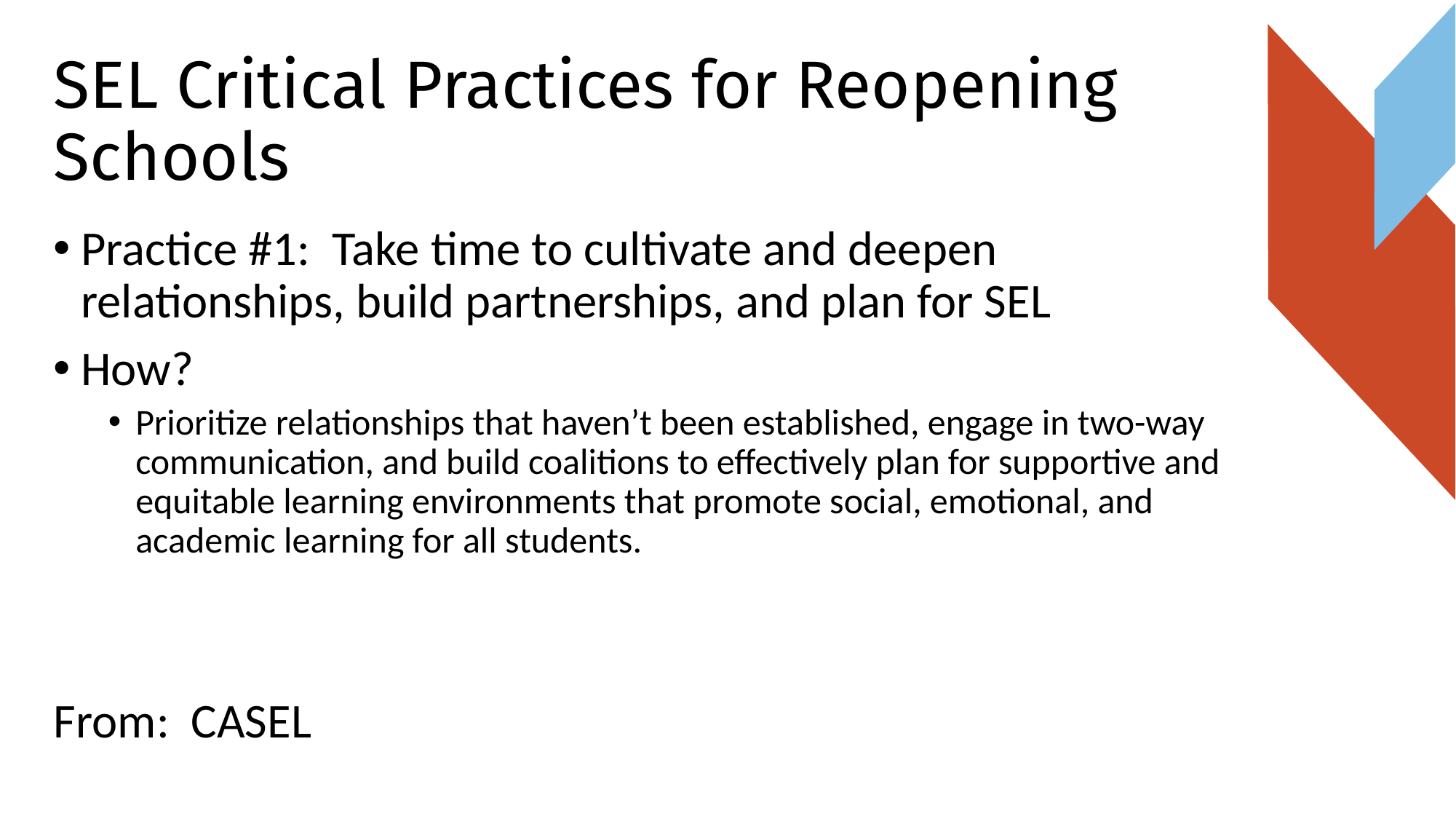

# SEL Critical Practices for Reopening Schools
Practice #1:  Take time to cultivate and deepen relationships, build partnerships, and plan for SEL
How?
Prioritize relationships that haven’t been established, engage in two-way communication, and build coalitions to effectively plan for supportive and equitable learning environments that promote social, emotional, and academic learning for all students.

From:  CASEL